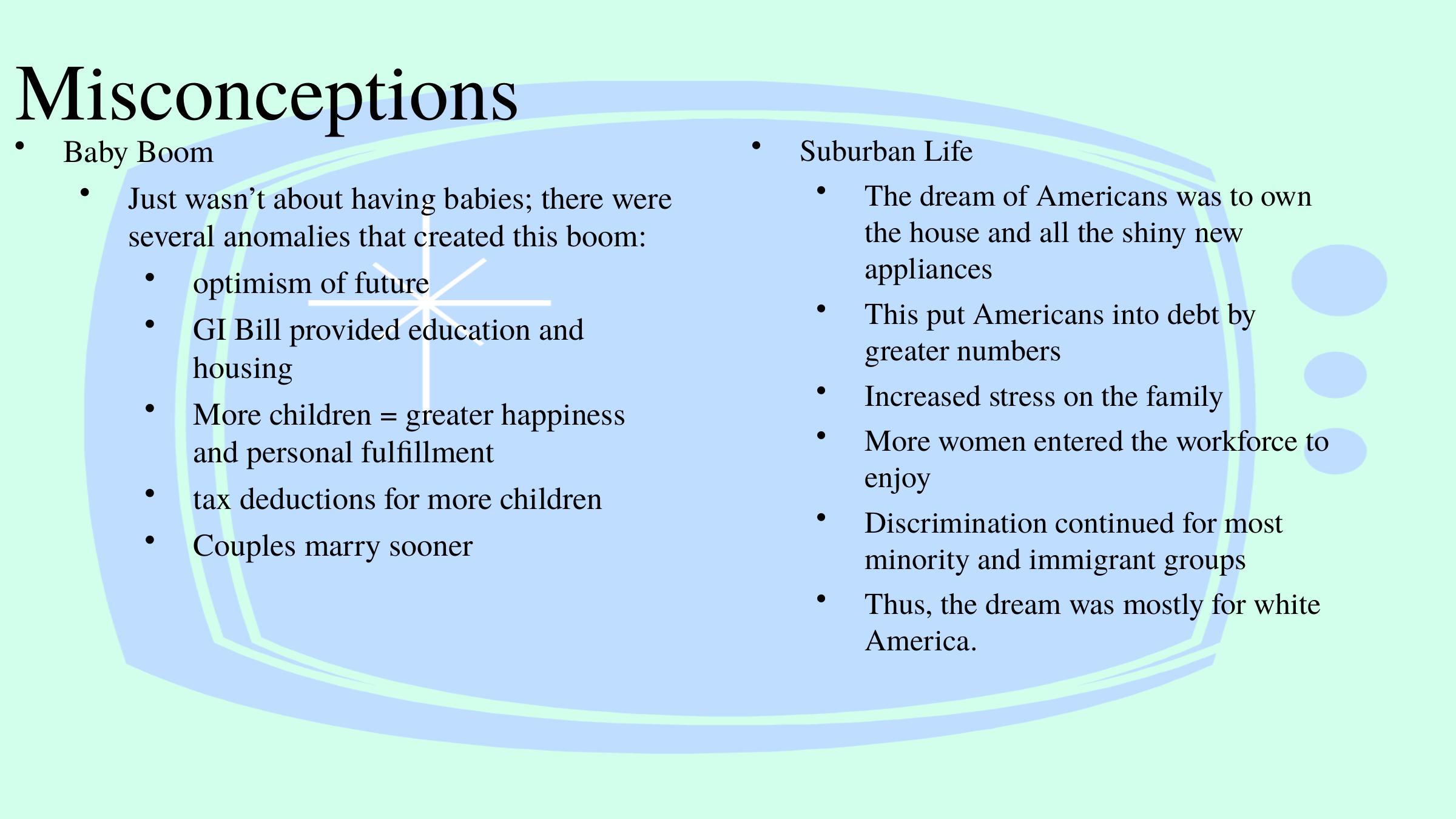

Misconceptions
Baby Boom
Just wasn’t about having babies; there were several anomalies that created this boom:
optimism of future
GI Bill provided education and housing
More children = greater happiness and personal fulfillment
tax deductions for more children
Couples marry sooner
Suburban Life
The dream of Americans was to own the house and all the shiny new appliances
This put Americans into debt by greater numbers
Increased stress on the family
More women entered the workforce to enjoy
Discrimination continued for most minority and immigrant groups
Thus, the dream was mostly for white America.